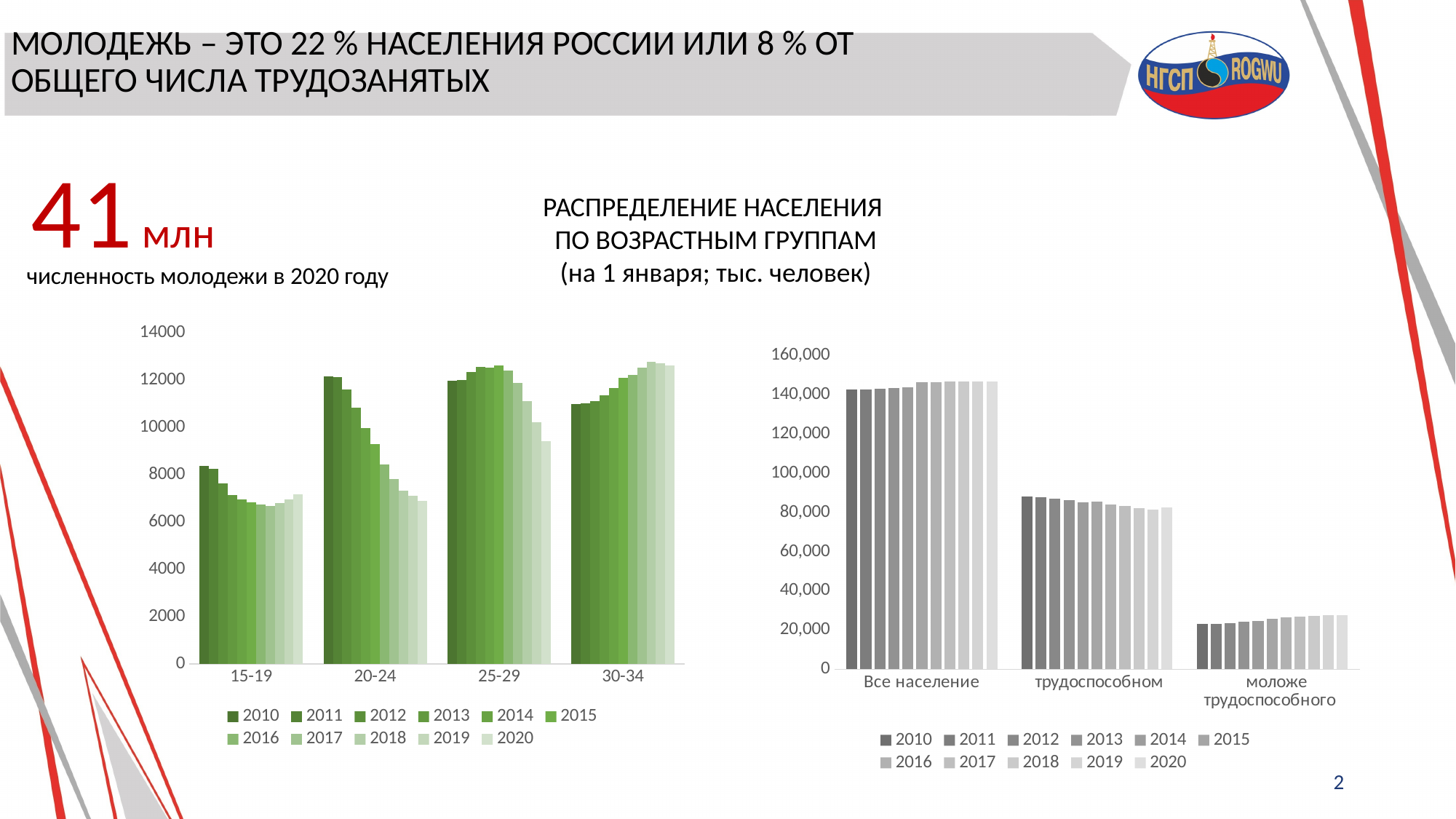

# МОЛОДЕЖЬ – ЭТО 22 % НАСЕЛЕНИЯ РОССИИ ИЛИ 8 % ОТ ОБЩЕГО ЧИСЛА ТРУДОЗАНЯТЫХ

41 млн
РАСПРЕДЕЛЕНИЕ НАСЕЛЕНИЯ
ПО ВОЗРАСТНЫМ ГРУППАМ
(на 1 января; тыс. человек)
численность молодежи в 2020 году

### Chart

| Category | 2010 | 2011 | 2012 | 2013 | 2014 | 2015 | 2016 | 2017 | 2018 | 2019 | 2020 |
|---|---|---|---|---|---|---|---|---|---|---|---|
| 15-19 | 8389.0 | 8237.0 | 7631.0 | 7152.0 | 6956.0 | 6829.0 | 6731.0 | 6690.0 | 6816.0 | 6947.0 | 7161.0 |
| 20-24 | 12169.0 | 12122.0 | 11599.0 | 10849.0 | 9971.0 | 9293.0 | 8445.0 | 7828.0 | 7336.0 | 7114.0 | 6889.0 |
| 25-29 | 11982.0 | 12012.0 | 12328.0 | 12556.0 | 12522.0 | 12620.0 | 12412.0 | 11879.0 | 11120.0 | 10222.0 | 9427.0 |
| 30-34 | 10980.0 | 11016.0 | 11116.0 | 11346.0 | 11660.0 | 12092.0 | 12219.0 | 12537.0 | 12766.0 | 12718.0 | 12633.0 |

### Chart

| Category | 2010 | 2011 | 2012 | 2013 | 2014 | 2015 | 2016 | 2017 | 2018 | 2019 | 2020 |
|---|---|---|---|---|---|---|---|---|---|---|---|
| Все население | 142857.0 | 142865.0 | 143056.0 | 143347.0 | 143667.0 | 146267.0 | 146545.0 | 146804.0 | 146880.0 | 146781.0 | 146749.0 |
|   трудоспособном  | 87983.0 | 87847.0 | 87055.0 | 86137.0 | 85162.0 | 85415.0 | 84199.0 | 83224.0 | 82264.0 | 81362.0 | 82678.0 |
|   моложе трудоспособного  | 23126.0 | 23209.0 | 23568.0 | 24110.0 | 24717.0 | 25689.0 | 26360.0 | 26895.0 | 27254.0 | 27430.0 | 27442.0 |
2